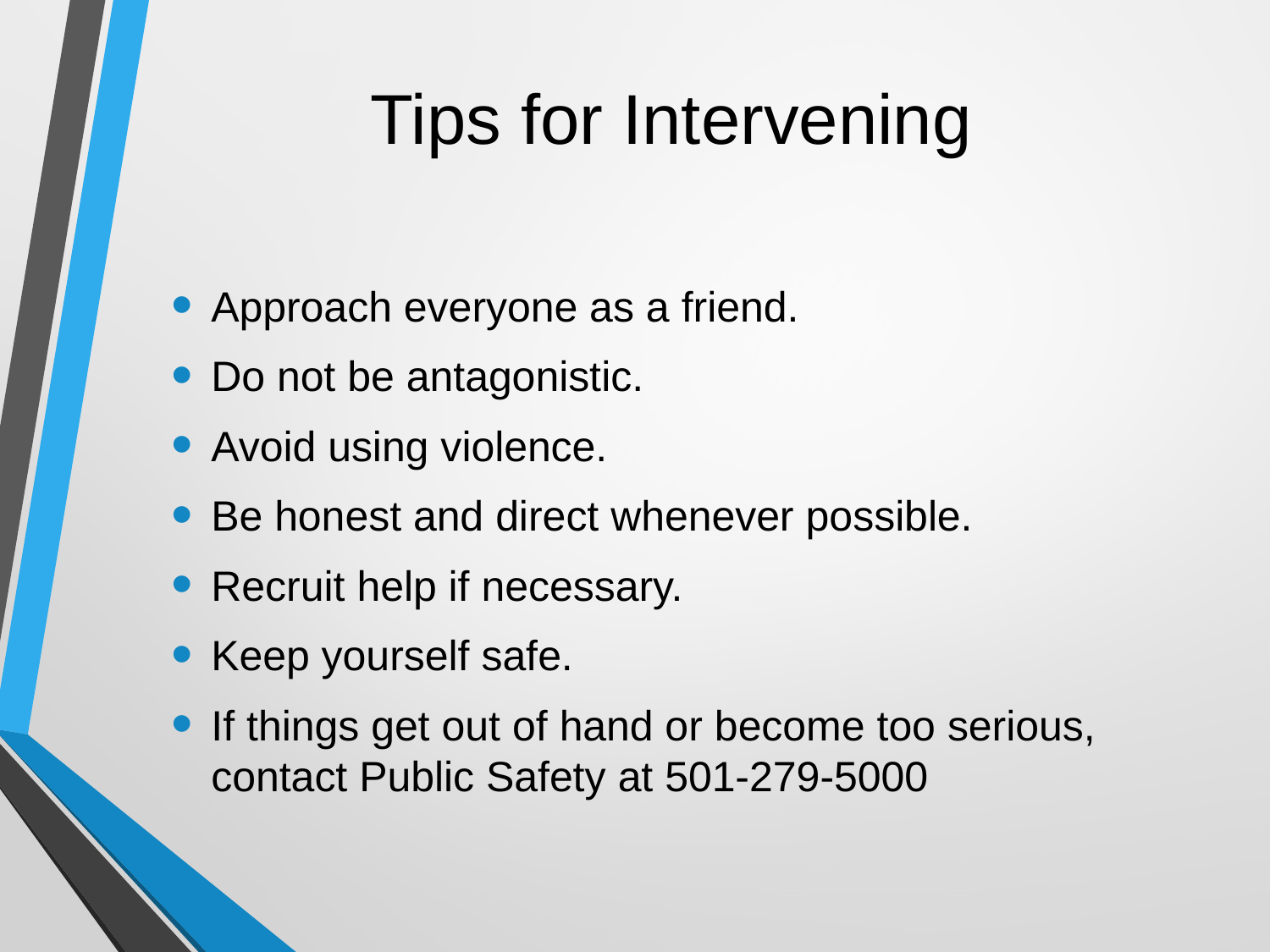

# Tips for Intervening
Approach everyone as a friend.
Do not be antagonistic.
Avoid using violence.
Be honest and direct whenever possible.
Recruit help if necessary.
Keep yourself safe.
If things get out of hand or become too serious, contact Public Safety at 501-279-5000